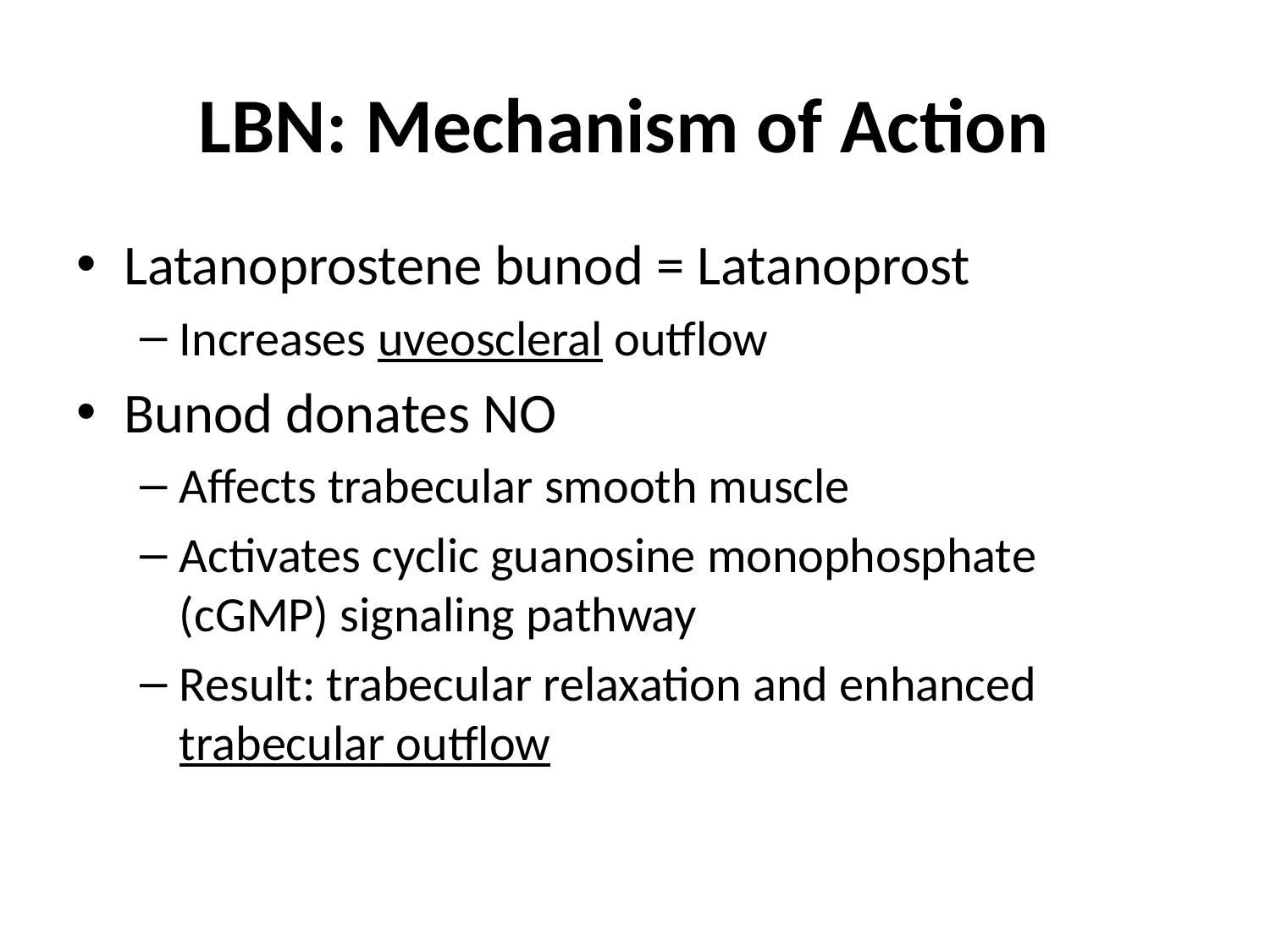

# LBN: Mechanism of Action
Latanoprostene bunod = Latanoprost
Increases uveoscleral outflow
Bunod donates NO
Affects trabecular smooth muscle
Activates cyclic guanosine monophosphate (cGMP) signaling pathway
Result: trabecular relaxation and enhanced trabecular outflow